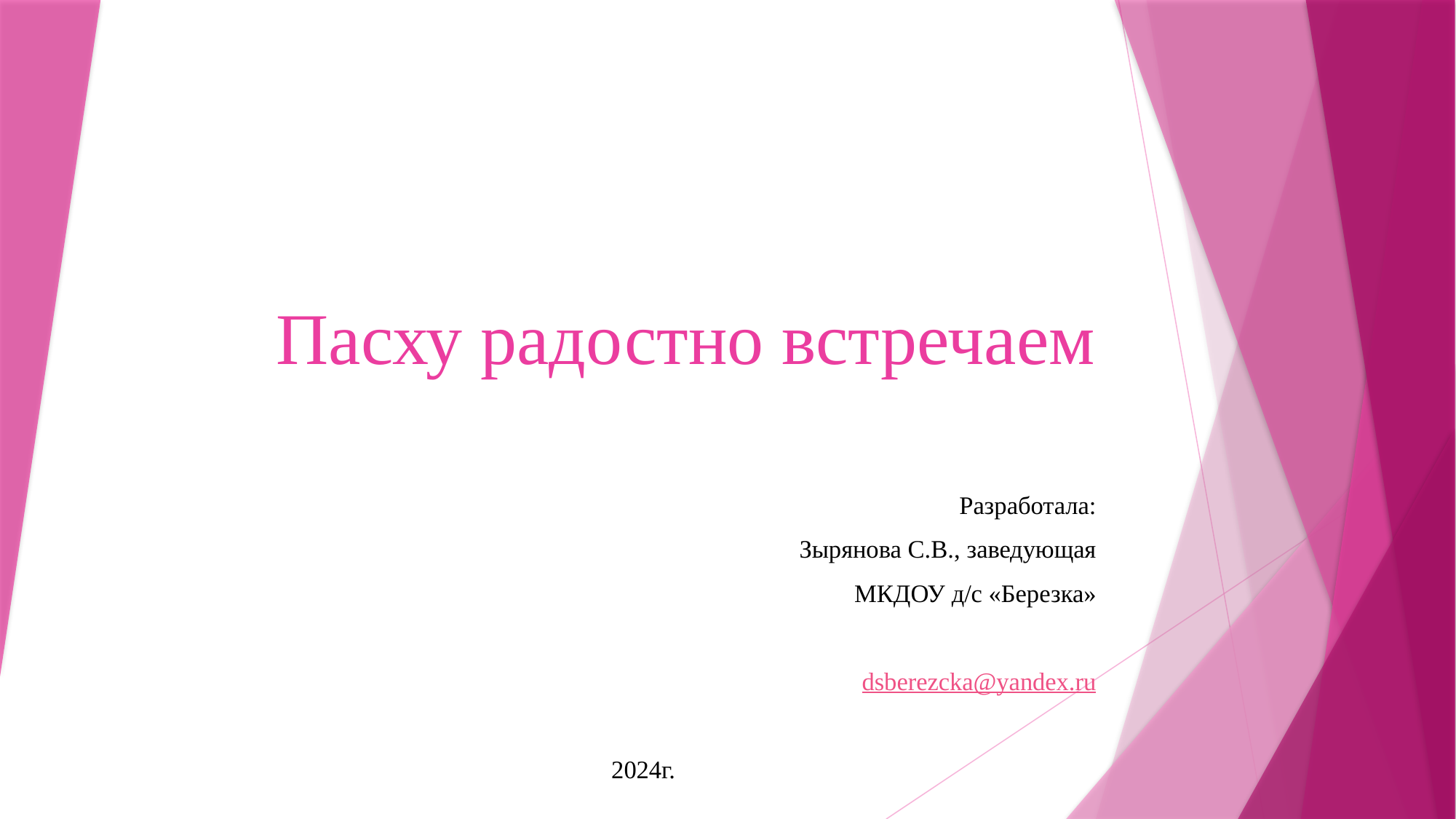

# Пасху радостно встречаем
Разработала:
Зырянова С.В., заведующая
МКДОУ д/с «Березка»

dsberezcka@yandex.ru

2024г.